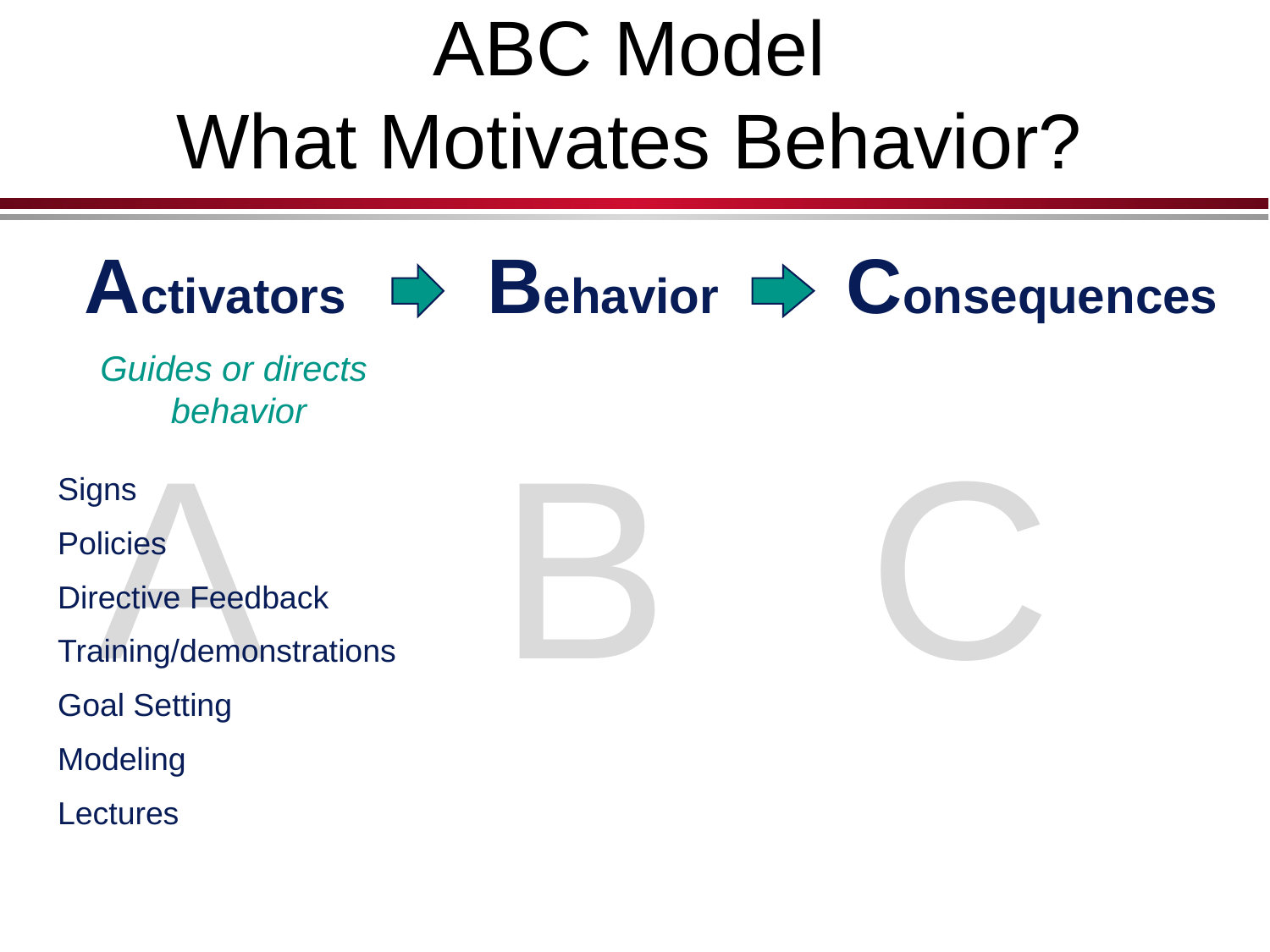

# ABC Model What Motivates Behavior?
Activators
Behavior
Consequences

Guides or directs
behavior

Signs
Policies
Directive Feedback
Training/demonstrations
Goal Setting
Modeling
Lectures
A
B
C